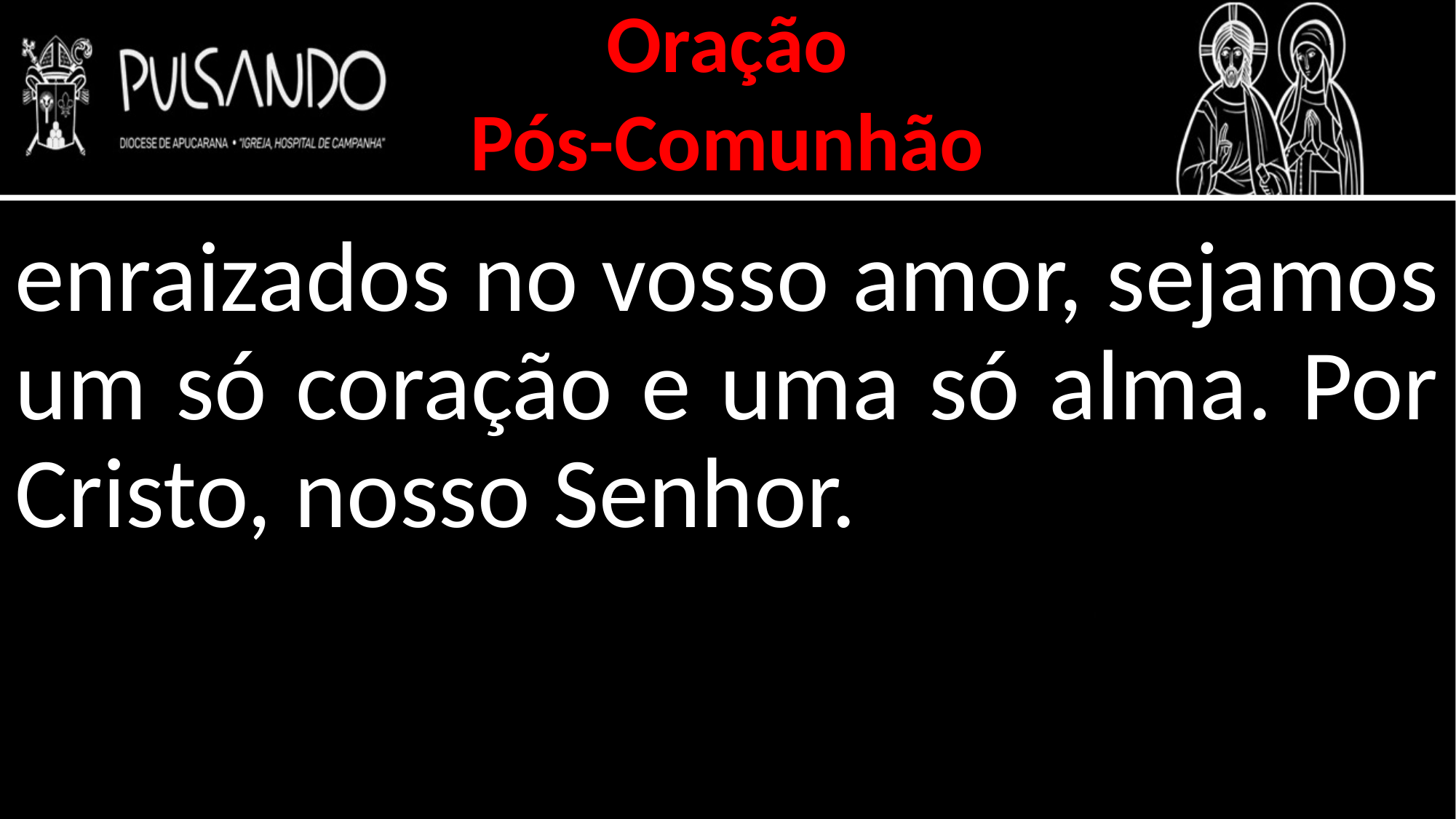

Oração
Pós-Comunhão
enraizados no vosso amor, sejamos um só coração e uma só alma. Por Cristo, nosso Senhor.